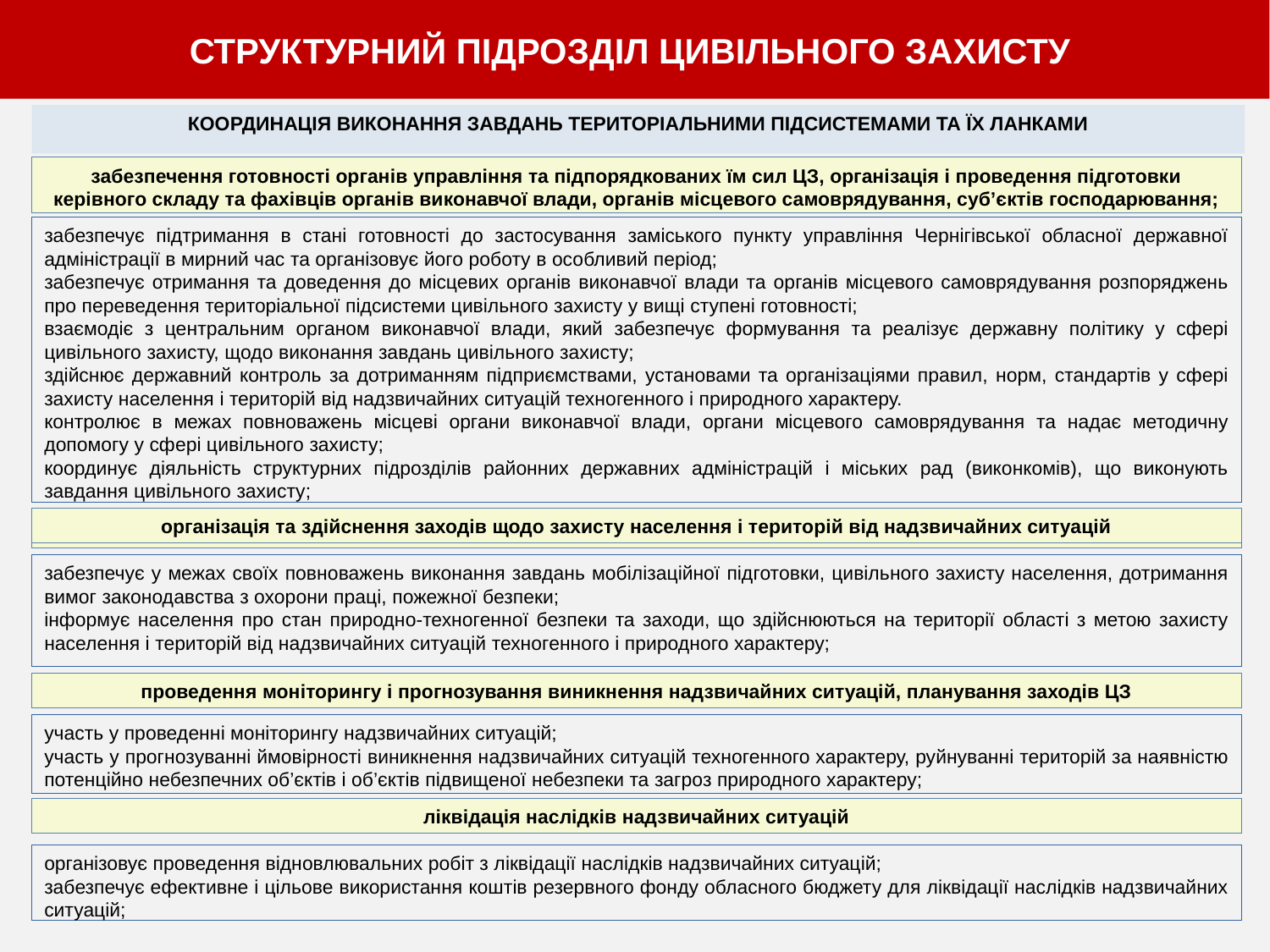

СТРУКТУРНИЙ ПІДРОЗДІЛ ЦИВІЛЬНОГО ЗАХИСТУ
КООРДИНАЦІЯ ВИКОНАННЯ ЗАВДАНЬ ТЕРИТОРІАЛЬНИМИ ПІДСИСТЕМАМИ ТА ЇХ ЛАНКАМИ
забезпечення готовності органів управління та підпорядкованих їм сил ЦЗ, організація і проведення підготовки керівного складу та фахівців органів виконавчої влади, органів місцевого самоврядування, суб’єктів господарювання;
забезпечує підтримання в стані готовності до застосування заміського пункту управління Чернігівської обласної державної адміністрації в мирний час та організовує його роботу в особливий період;
забезпечує отримання та доведення до місцевих органів виконавчої влади та органів місцевого самоврядування розпоряджень про переведення територіальної підсистеми цивільного захисту у вищі ступені готовності;
взаємодіє з центральним органом виконавчої влади, який забезпечує формування та реалізує державну політику у сфері цивільного захисту, щодо виконання завдань цивільного захисту;
здійснює державний контроль за дотриманням підприємствами, установами та організаціями правил, норм, стандартів у сфері захисту населення і територій від надзвичайних ситуацій техногенного і природного характеру.
контролює в межах повноважень місцеві органи виконавчої влади, органи місцевого самоврядування та надає методичну допомогу у сфері цивільного захисту;
координує діяльність структурних підрозділів районних державних адміністрацій і міських рад (виконкомів), що виконують завдання цивільного захисту;
організація та здійснення заходів щодо захисту населення і територій від надзвичайних ситуацій
організація та здійснення заходів щодо захисту населення і територій від надзвичайних ситуацій
забезпечує у межах своїх повноважень виконання завдань мобілізаційної підготовки, цивільного захисту населення, дотримання вимог законодавства з охорони праці, пожежної безпеки;
інформує населення про стан природно-техногенної безпеки та заходи, що здійснюються на території області з метою захисту населення і територій від надзвичайних ситуацій техногенного і природного характеру;

проведення моніторингу і прогнозування виникнення надзвичайних ситуацій, планування заходів ЦЗ
участь у проведенні моніторингу надзвичайних ситуацій;
участь у прогнозуванні ймовірності виникнення надзвичайних ситуацій техногенного характеру, руйнуванні територій за наявністю потенційно небезпечних об’єктів і об’єктів підвищеної небезпеки та загроз природного характеру;
ліквідація наслідків надзвичайних ситуацій
організовує проведення відновлювальних робіт з ліквідації наслідків надзвичайних ситуацій;
забезпечує ефективне і цільове використання коштів резервного фонду обласного бюджету для ліквідації наслідків надзвичайних ситуацій;